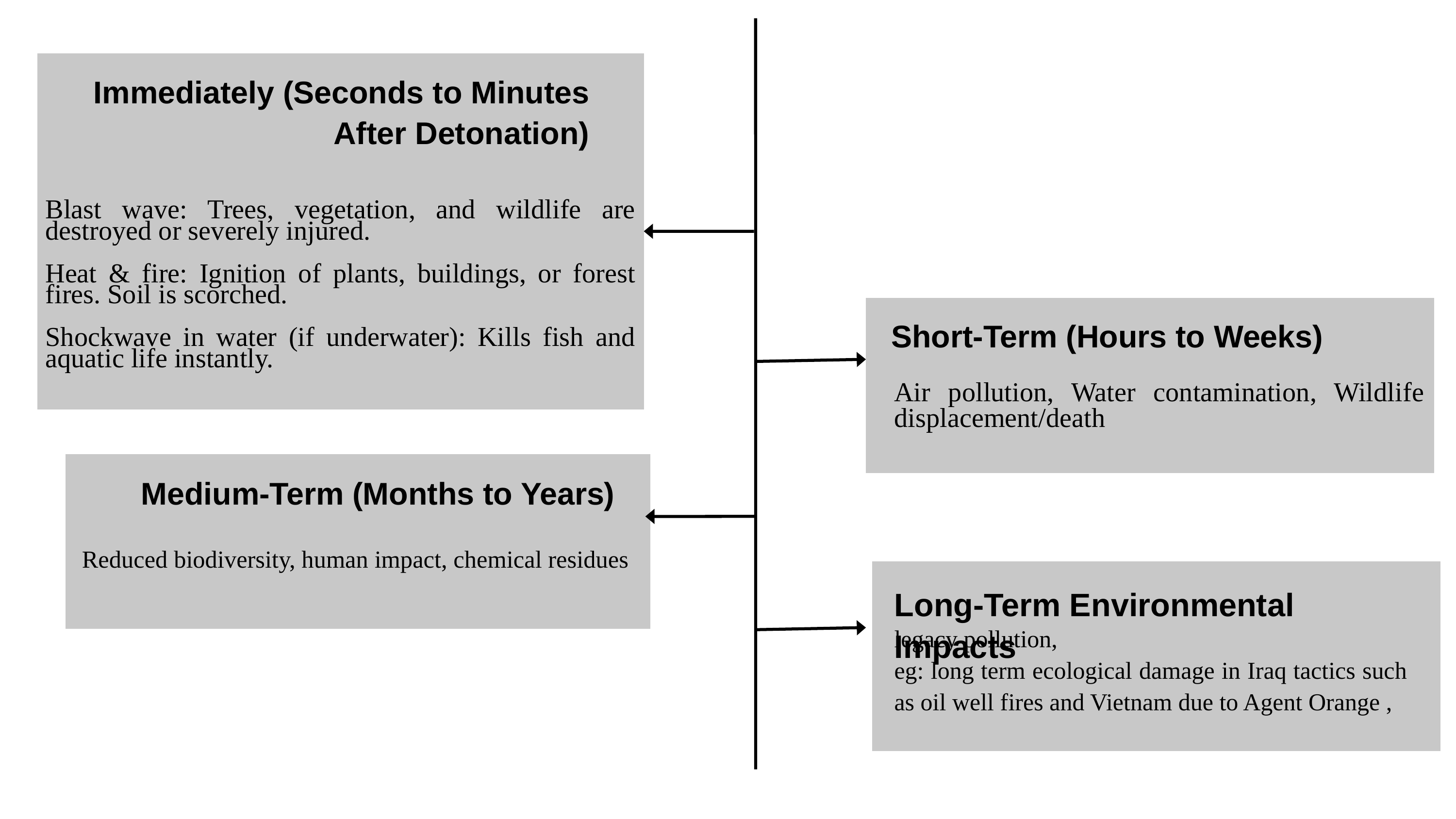

Immediately (Seconds to Minutes After Detonation)
Blast wave: Trees, vegetation, and wildlife are destroyed or severely injured.

Heat & fire: Ignition of plants, buildings, or forest fires. Soil is scorched.

Shockwave in water (if underwater): Kills fish and aquatic life instantly.

Short-Term (Hours to Weeks)

Air pollution, Water contamination, Wildlife displacement/death

Medium-Term (Months to Years)

Reduced biodiversity, human impact, chemical residues

Long-Term Environmental Impacts
legacy pollution,
eg: long term ecological damage in Iraq tactics such as oil well fires and Vietnam due to Agent Orange ,